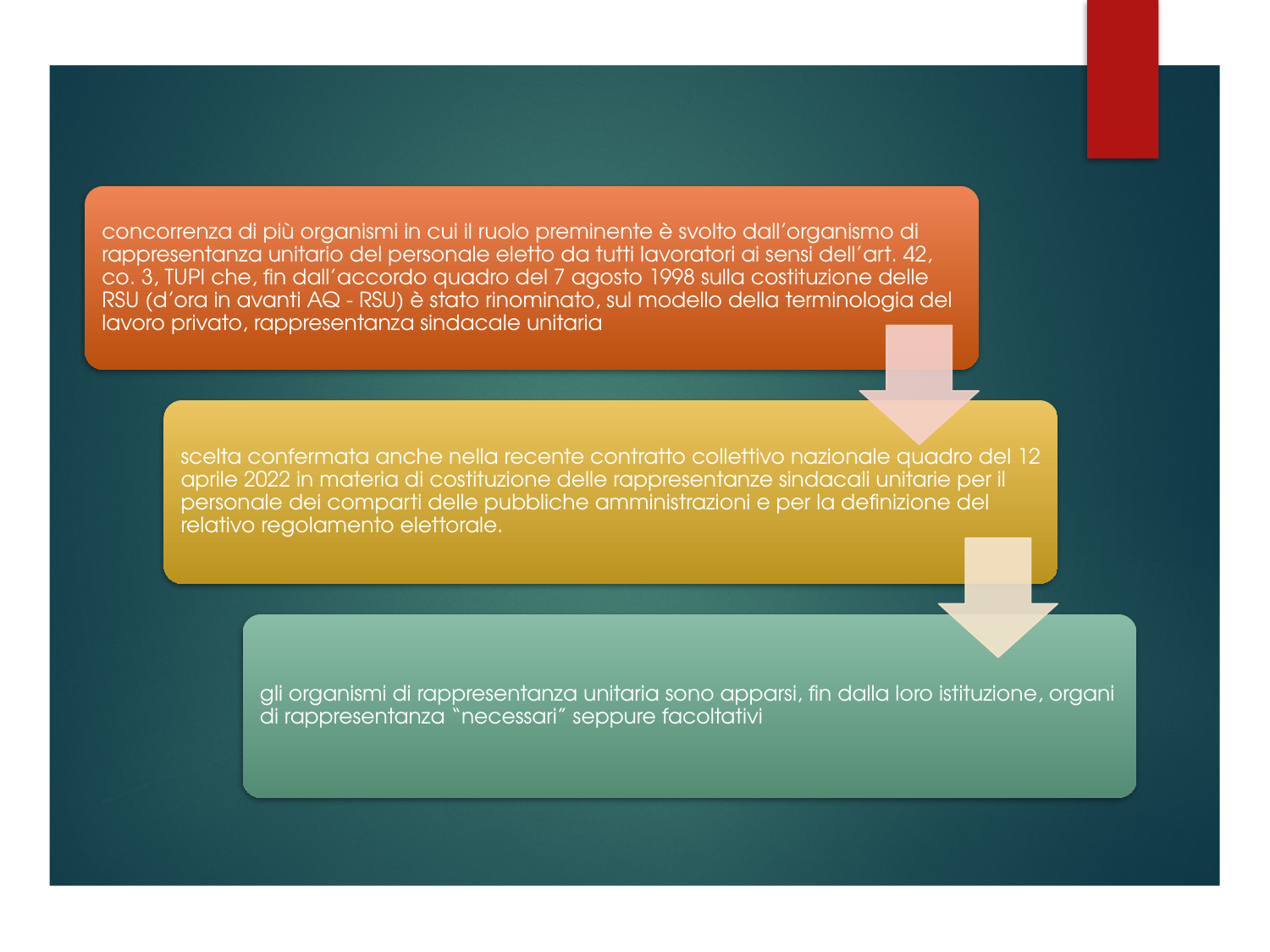

# …
concorrenza di più organismi in cui il ruolo preminente è svolto dall’organismo di rappresentanza unitario del personale eletto da tutti lavoratori ai sensi dell’art. 42, co. 3, TUPI che, fin dall’accordo quadro del 7 agosto 1998 sulla costituzione delle RSU (d’ora in avanti AQ - RSU) è stato rinominato, sul modello della terminologia del lavoro privato, rappresentanza sindacale unitaria
scelta confermata anche nella recente contratto collettivo nazionale quadro del 12 aprile 2022 in materia di costituzione delle rappresentanze sindacali unitarie per il personale dei comparti delle pubbliche amministrazioni e per la definizione del relativo regolamento elettorale.
gli organismi di rappresentanza unitaria sono apparsi, fin dalla loro istituzione, organi di rappresentanza “necessari” seppure facoltativi